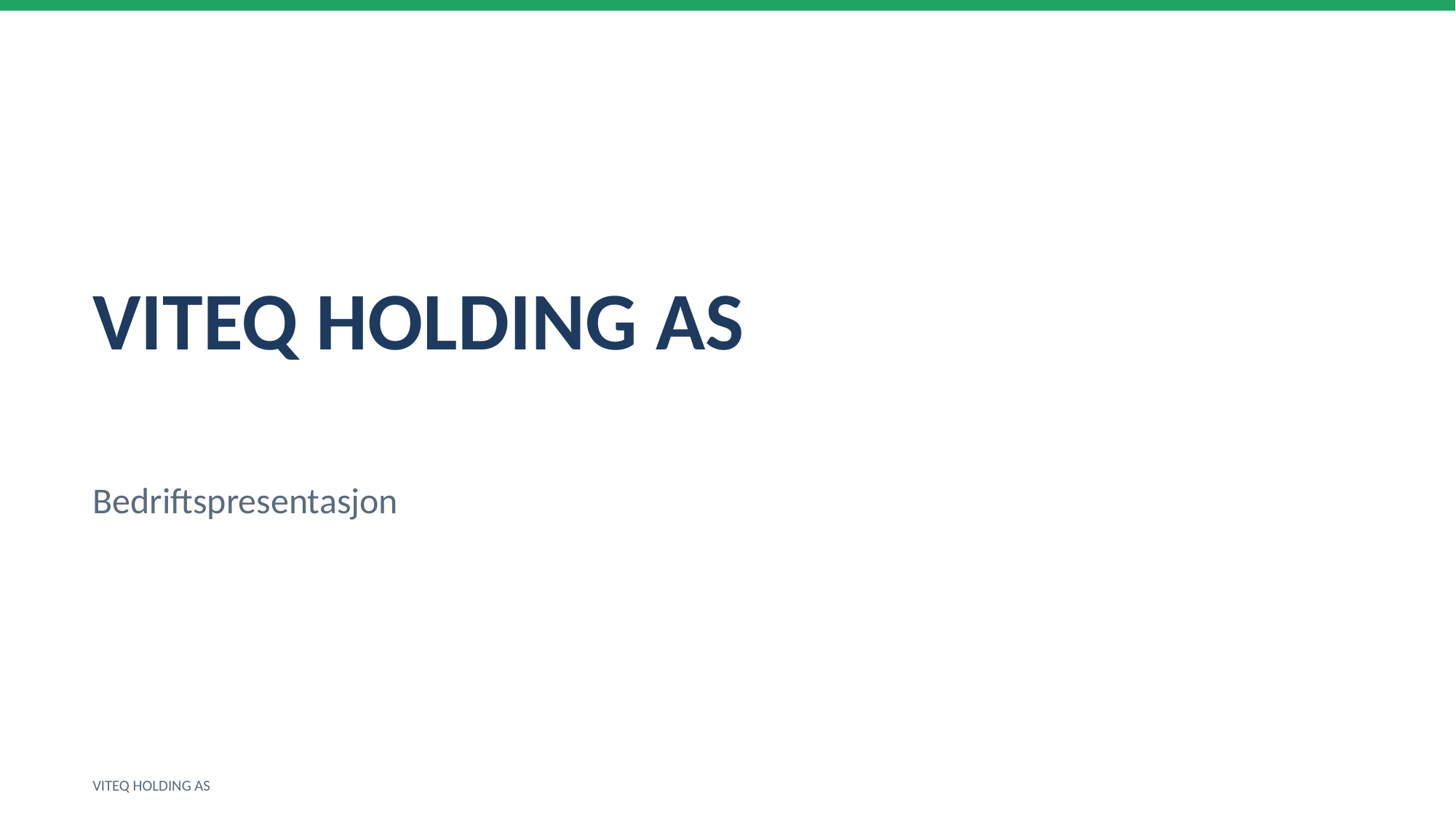

VITEQ HOLDING AS
Bedriftspresentasjon
VITEQ HOLDING AS